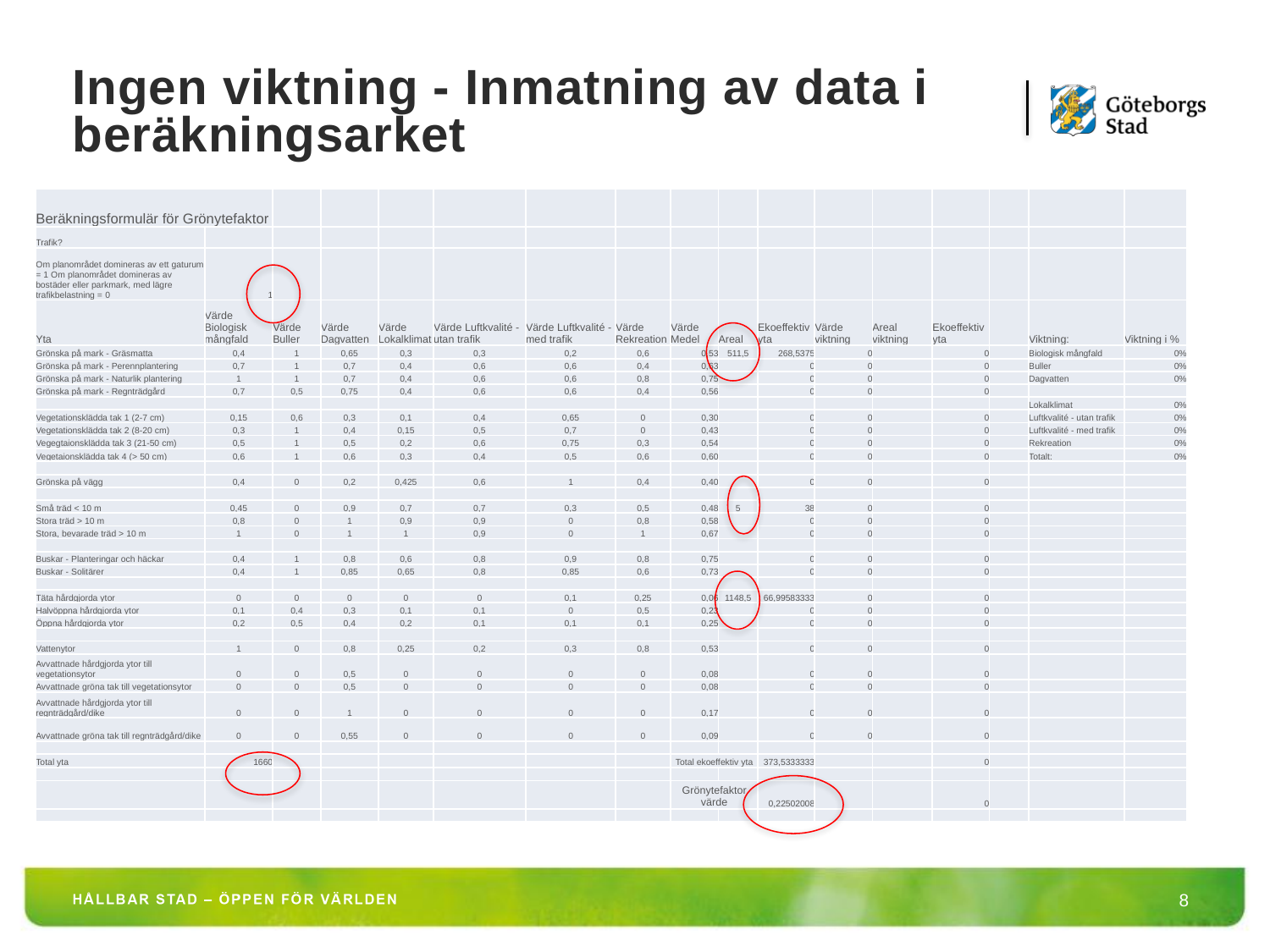

# Ingen viktning - Inmatning av data i beräkningsarket
| Beräkningsformulär för Grönytefaktor |  |  |  |  |  |  |  |  |  |  |  |  |  |  |  |  |
| --- | --- | --- | --- | --- | --- | --- | --- | --- | --- | --- | --- | --- | --- | --- | --- | --- |
| Trafik? |  |  |  |  |  |  |  |  |  |  |  |  |  |  |  |  |
| Om planområdet domineras av ett gaturum = 1 Om planområdet domineras av bostäder eller parkmark, med lägre trafikbelastning = 0 | 1 |  |  |  |  |  |  |  |  |  |  |  |  |  |  |  |
| Yta | Värde Biologisk mångfald | Värde Buller | Värde Dagvatten | Värde Lokalklimat | Värde Luftkvalité - utan trafik | Värde Luftkvalité - med trafik | Värde Rekreation | Värde Medel | Areal | Ekoeffektiv yta | Värde viktning | Areal viktning | Ekoeffektiv yta |  | Viktning: | Viktning i % |
| Grönska på mark - Gräsmatta | 0,4 | 1 | 0,65 | 0,3 | 0,3 | 0,2 | 0,6 | 0,53 | 511,5 | 268,5375 | 0 |  | 0 |  | Biologisk mångfald | 0% |
| Grönska på mark - Perennplantering | 0,7 | 1 | 0,7 | 0,4 | 0,6 | 0,6 | 0,4 | 0,63 |  | 0 | 0 |  | 0 |  | Buller | 0% |
| Grönska på mark - Naturlik plantering | 1 | 1 | 0,7 | 0,4 | 0,6 | 0,6 | 0,8 | 0,75 |  | 0 | 0 |  | 0 |  | Dagvatten | 0% |
| Grönska på mark - Regnträdgård | 0,7 | 0,5 | 0,75 | 0,4 | 0,6 | 0,6 | 0,4 | 0,56 |  | 0 | 0 |  | 0 |  |  |  |
|  |  |  |  |  |  |  |  |  |  |  |  |  |  |  | Lokalklimat | 0% |
| Vegetationsklädda tak 1 (2-7 cm) | 0,15 | 0,6 | 0,3 | 0,1 | 0,4 | 0,65 | 0 | 0,30 |  | 0 | 0 |  | 0 |  | Luftkvalité - utan trafik | 0% |
| Vegetationsklädda tak 2 (8-20 cm) | 0,3 | 1 | 0,4 | 0,15 | 0,5 | 0,7 | 0 | 0,43 |  | 0 | 0 |  | 0 |  | Luftkvalité - med trafik | 0% |
| Vegegtaionsklädda tak 3 (21-50 cm) | 0,5 | 1 | 0,5 | 0,2 | 0,6 | 0,75 | 0,3 | 0,54 |  | 0 | 0 |  | 0 |  | Rekreation | 0% |
| Vegetaionsklädda tak 4 (> 50 cm) | 0,6 | 1 | 0,6 | 0,3 | 0,4 | 0,5 | 0,6 | 0,60 |  | 0 | 0 |  | 0 |  | Totalt: | 0% |
|  |  |  |  |  |  |  |  |  |  |  |  |  |  |  |  |  |
| Grönska på vägg | 0,4 | 0 | 0,2 | 0,425 | 0,6 | 1 | 0,4 | 0,40 |  | 0 | 0 |  | 0 |  |  |  |
|  |  |  |  |  |  |  |  |  |  |  |  |  |  |  |  |  |
| Små träd < 10 m | 0,45 | 0 | 0,9 | 0,7 | 0,7 | 0,3 | 0,5 | 0,48 | 5 | 38 | 0 |  | 0 |  |  |  |
| Stora träd > 10 m | 0,8 | 0 | 1 | 0,9 | 0,9 | 0 | 0,8 | 0,58 |  | 0 | 0 |  | 0 |  |  |  |
| Stora, bevarade träd > 10 m | 1 | 0 | 1 | 1 | 0,9 | 0 | 1 | 0,67 |  | 0 | 0 |  | 0 |  |  |  |
|  |  |  |  |  |  |  |  |  |  |  |  |  |  |  |  |  |
| Buskar - Planteringar och häckar | 0,4 | 1 | 0,8 | 0,6 | 0,8 | 0,9 | 0,8 | 0,75 |  | 0 | 0 |  | 0 |  |  |  |
| Buskar - Solitärer | 0,4 | 1 | 0,85 | 0,65 | 0,8 | 0,85 | 0,6 | 0,73 |  | 0 | 0 |  | 0 |  |  |  |
|  |  |  |  |  |  |  |  |  |  |  |  |  |  |  |  |  |
| Täta hårdgjorda ytor | 0 | 0 | 0 | 0 | 0 | 0,1 | 0,25 | 0,06 | 1148,5 | 66,99583333 | 0 |  | 0 |  |  |  |
| Halvöppna hårdgjorda ytor | 0,1 | 0,4 | 0,3 | 0,1 | 0,1 | 0 | 0,5 | 0,23 |  | 0 | 0 |  | 0 |  |  |  |
| Öppna hårdgjorda ytor | 0,2 | 0,5 | 0,4 | 0,2 | 0,1 | 0,1 | 0,1 | 0,25 |  | 0 | 0 |  | 0 |  |  |  |
|  |  |  |  |  |  |  |  |  |  |  |  |  |  |  |  |  |
| Vattenytor | 1 | 0 | 0,8 | 0,25 | 0,2 | 0,3 | 0,8 | 0,53 |  | 0 | 0 |  | 0 |  |  |  |
| Avvattnade hårdgjorda ytor till vegetationsytor | 0 | 0 | 0,5 | 0 | 0 | 0 | 0 | 0,08 |  | 0 | 0 |  | 0 |  |  |  |
| Avvattnade gröna tak till vegetationsytor | 0 | 0 | 0,5 | 0 | 0 | 0 | 0 | 0,08 |  | 0 | 0 |  | 0 |  |  |  |
| Avvattnade hårdgjorda ytor till regnträdgård/dike | 0 | 0 | 1 | 0 | 0 | 0 | 0 | 0,17 |  | 0 | 0 |  | 0 |  |  |  |
| Avvattnade gröna tak till regnträdgård/dike | 0 | 0 | 0,55 | 0 | 0 | 0 | 0 | 0,09 |  | 0 | 0 |  | 0 |  |  |  |
|  |  |  |  |  |  |  |  |  |  |  |  |  |  |  |  |  |
| Total yta | 1660 |  |  |  |  |  |  | Total ekoeffektiv yta |  | 373,5333333 |  |  | 0 |  |  |  |
|  |  |  |  |  |  |  |  |  |  |  |  |  |  |  |  |  |
|  |  |  |  |  |  |  |  | Grönytefaktor värde |  | 0,22502008 |  |  | 0 |  |  |  |
|  |  |  |  |  |  |  |  |  |  |  |  |  |  |  |  |  |

8